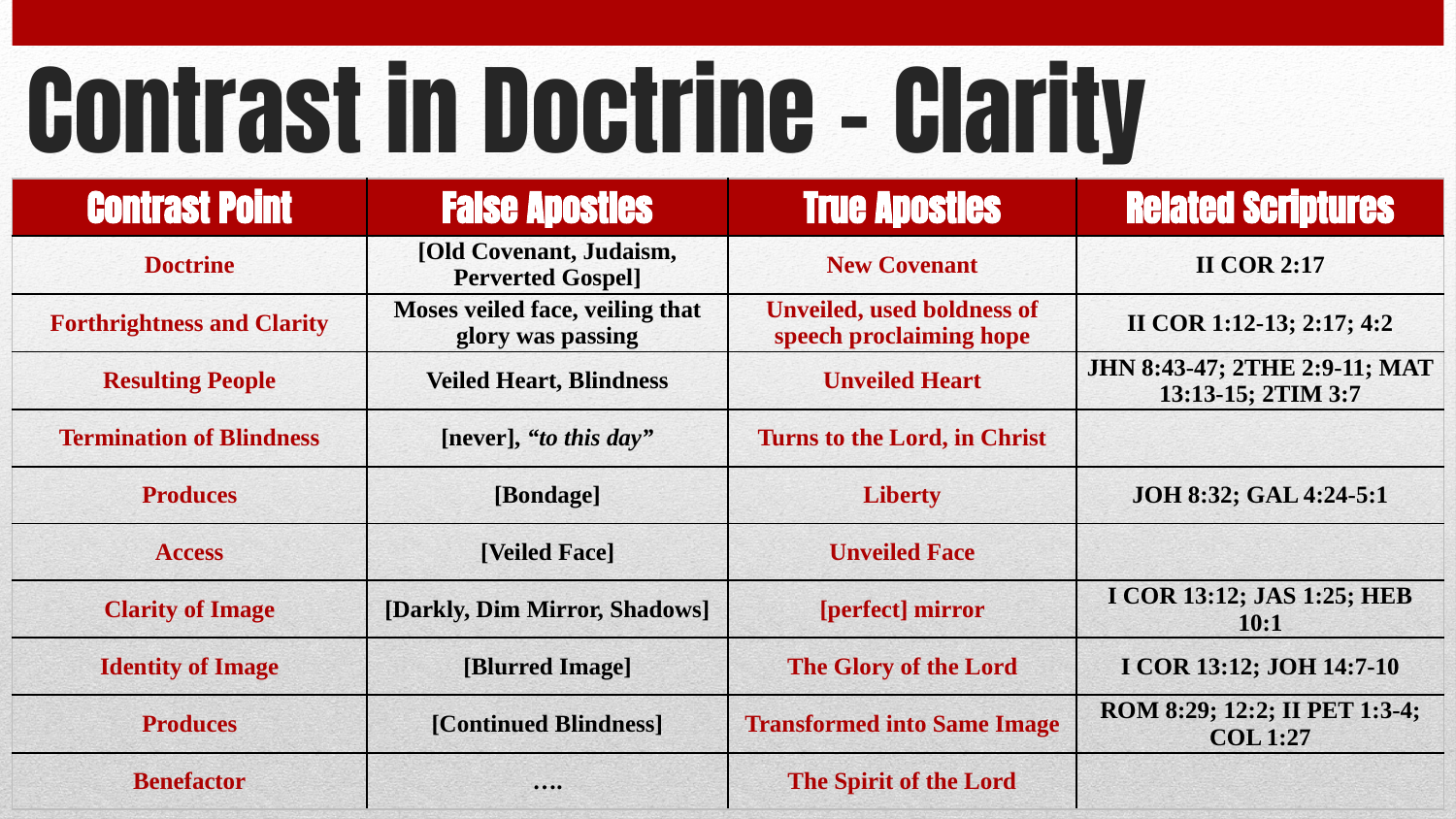

# Contrast in Doctrine – Clarity
| Contrast Point | False Apostles | True Apostles | Related Scriptures |
| --- | --- | --- | --- |
| Doctrine | [Old Covenant, Judaism, Perverted Gospel] | New Covenant | II COR 2:17 |
| Forthrightness and Clarity | Moses veiled face, veiling that glory was passing | Unveiled, used boldness of speech proclaiming hope | II COR 1:12-13; 2:17; 4:2 |
| Resulting People | Veiled Heart, Blindness | Unveiled Heart | JHN 8:43-47; 2THE 2:9-11; MAT 13:13-15; 2TIM 3:7 |
| Termination of Blindness | [never], “to this day” | Turns to the Lord, in Christ |  |
| Produces | [Bondage] | Liberty | JOH 8:32; GAL 4:24-5:1 |
| Access | [Veiled Face] | Unveiled Face |  |
| Clarity of Image | [Darkly, Dim Mirror, Shadows] | [perfect] mirror | I COR 13:12; JAS 1:25; HEB 10:1 |
| Identity of Image | [Blurred Image] | The Glory of the Lord | I COR 13:12; JOH 14:7-10 |
| Produces | [Continued Blindness] | Transformed into Same Image | ROM 8:29; 12:2; II PET 1:3-4; COL 1:27 |
| Benefactor | …. | The Spirit of the Lord |  |